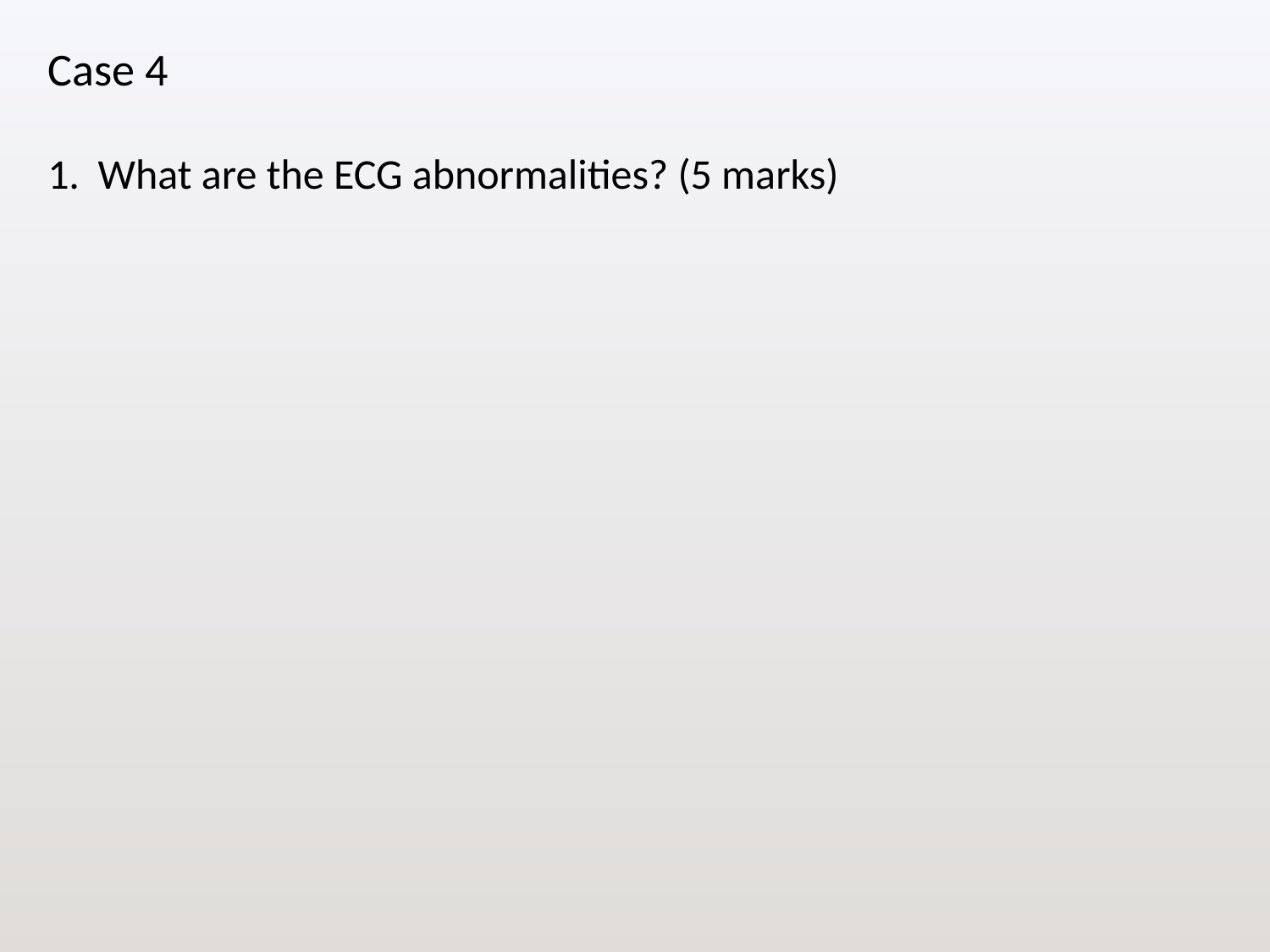

# Case 4
What are the ECG abnormalities? (5 marks)